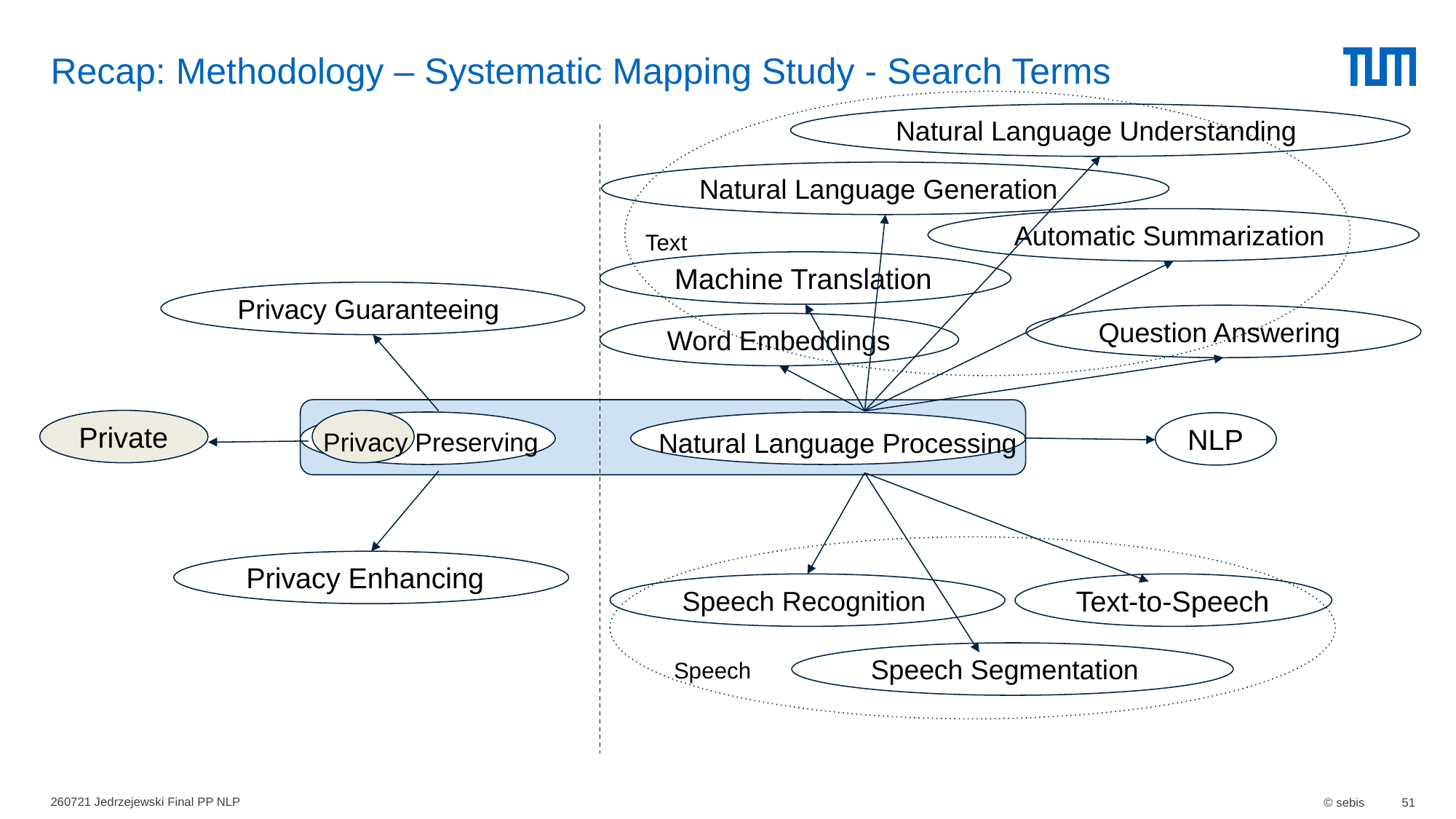

# Recap: Methodology – Systematic Mapping Study - Search Terms

Natural Language Understanding
Natural Language Generation
Automatic Summarization
Text
Machine Translation
Privacy Guaranteeing
Question Answering
Word Embeddings

Private

Natural Language Processing
Privacy Preserving

NLP

Privacy Enhancing
Speech Recognition
Text-to-Speech
Speech
Speech Segmentation
260721 Jedrzejewski Final PP NLP
© sebis
51